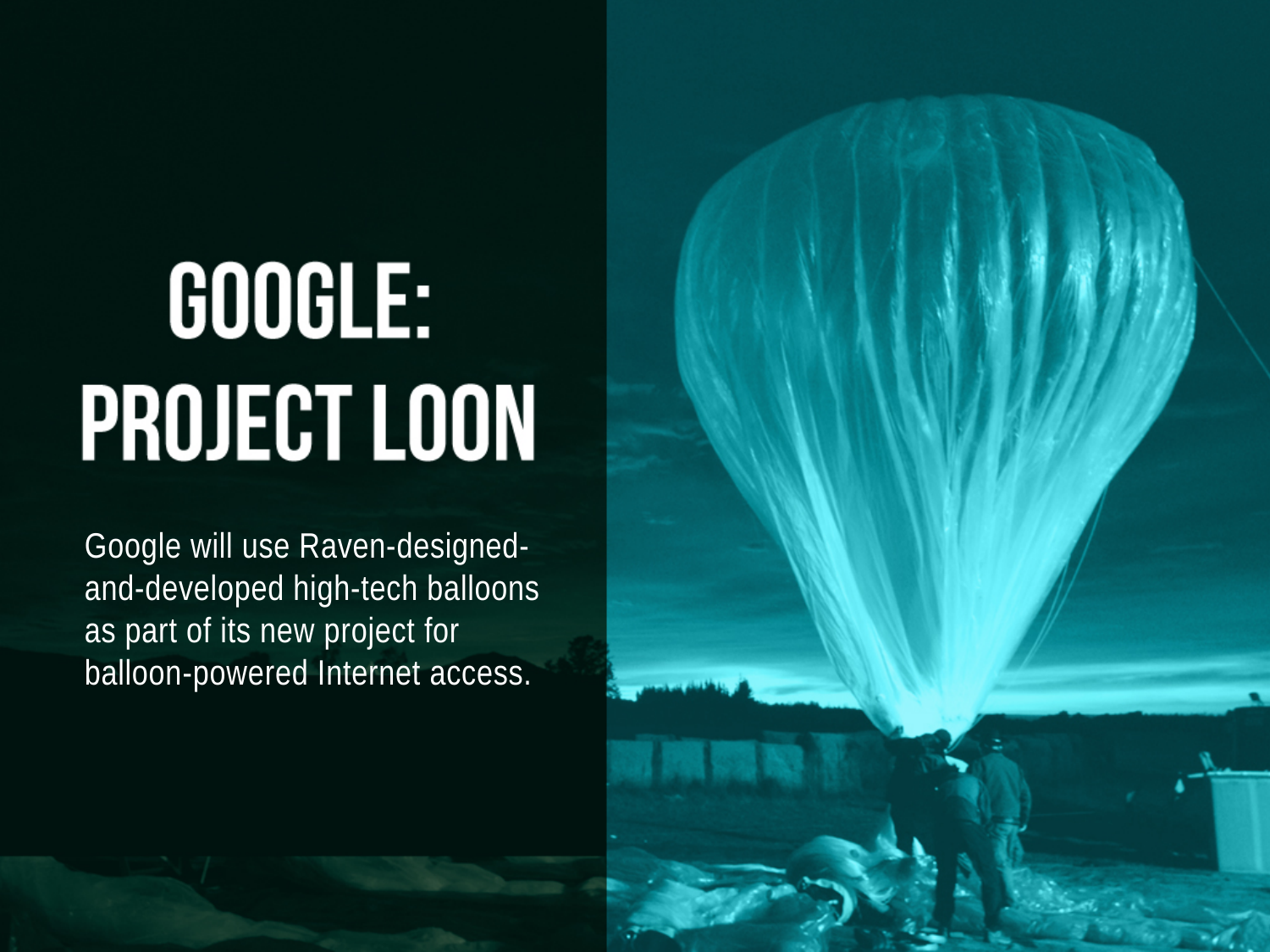

Google will use Raven-designed-
and-developed high-tech balloons
as part of its new project for
balloon-powered Internet access.